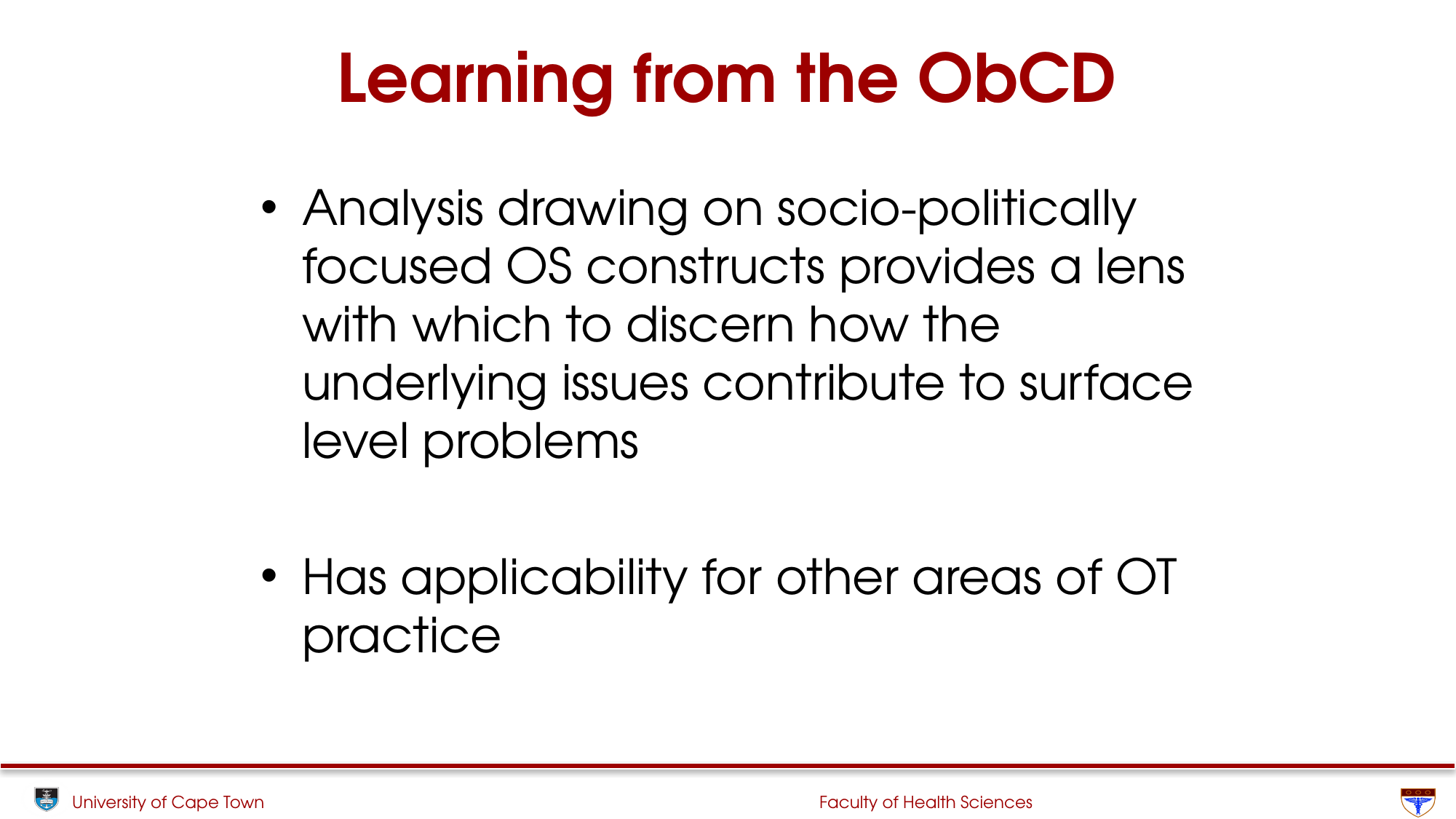

# Learning from the ObCD

Analysis drawing on socio-politically focused OS constructs provides a lens with which to discern how the underlying issues contribute to surface level problems

Has applicability for other areas of OT practice